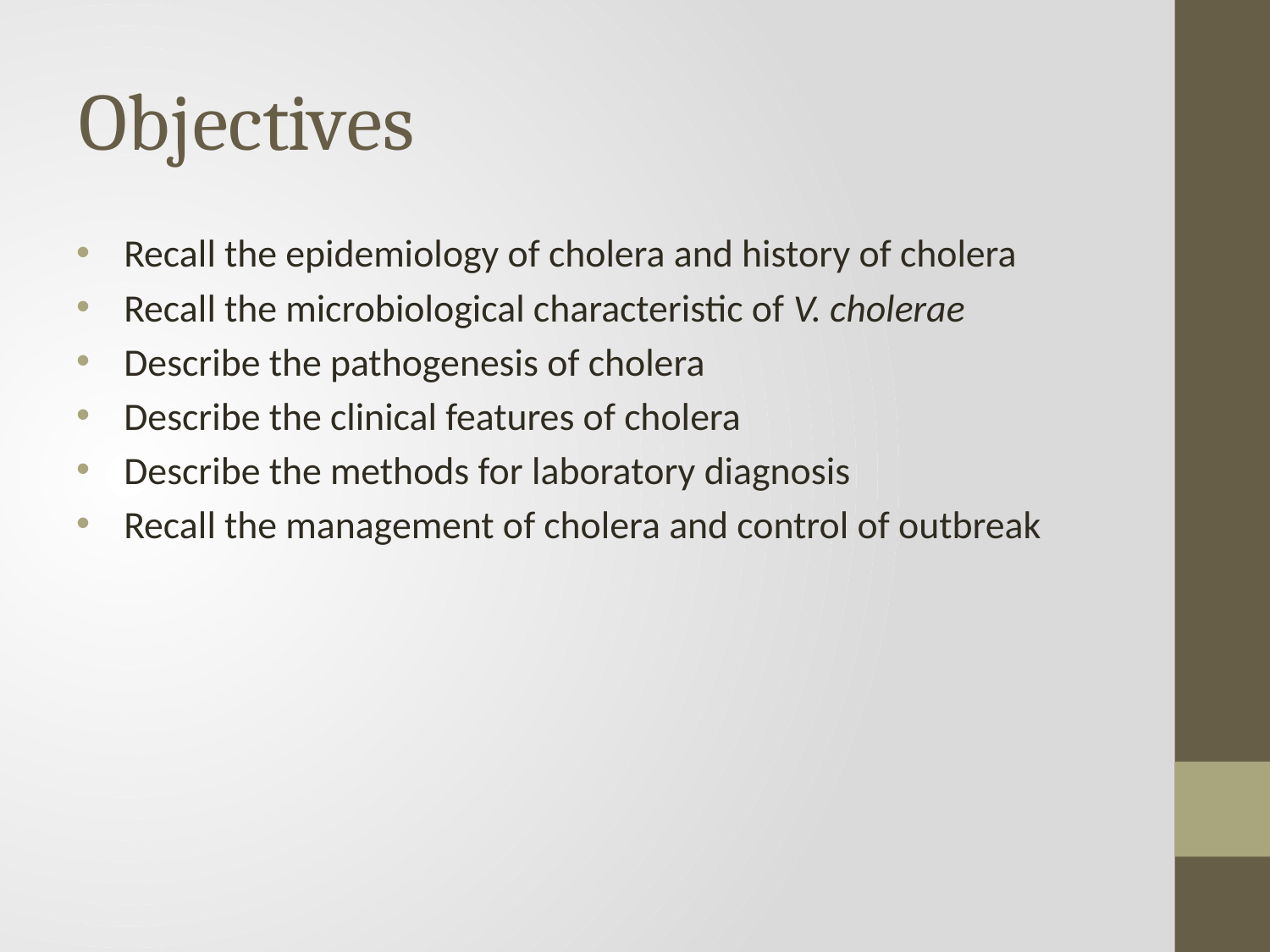

# Objectives
Recall the epidemiology of cholera and history of cholera
Recall the microbiological characteristic of V. cholerae
Describe the pathogenesis of cholera
Describe the clinical features of cholera
Describe the methods for laboratory diagnosis
Recall the management of cholera and control of outbreak